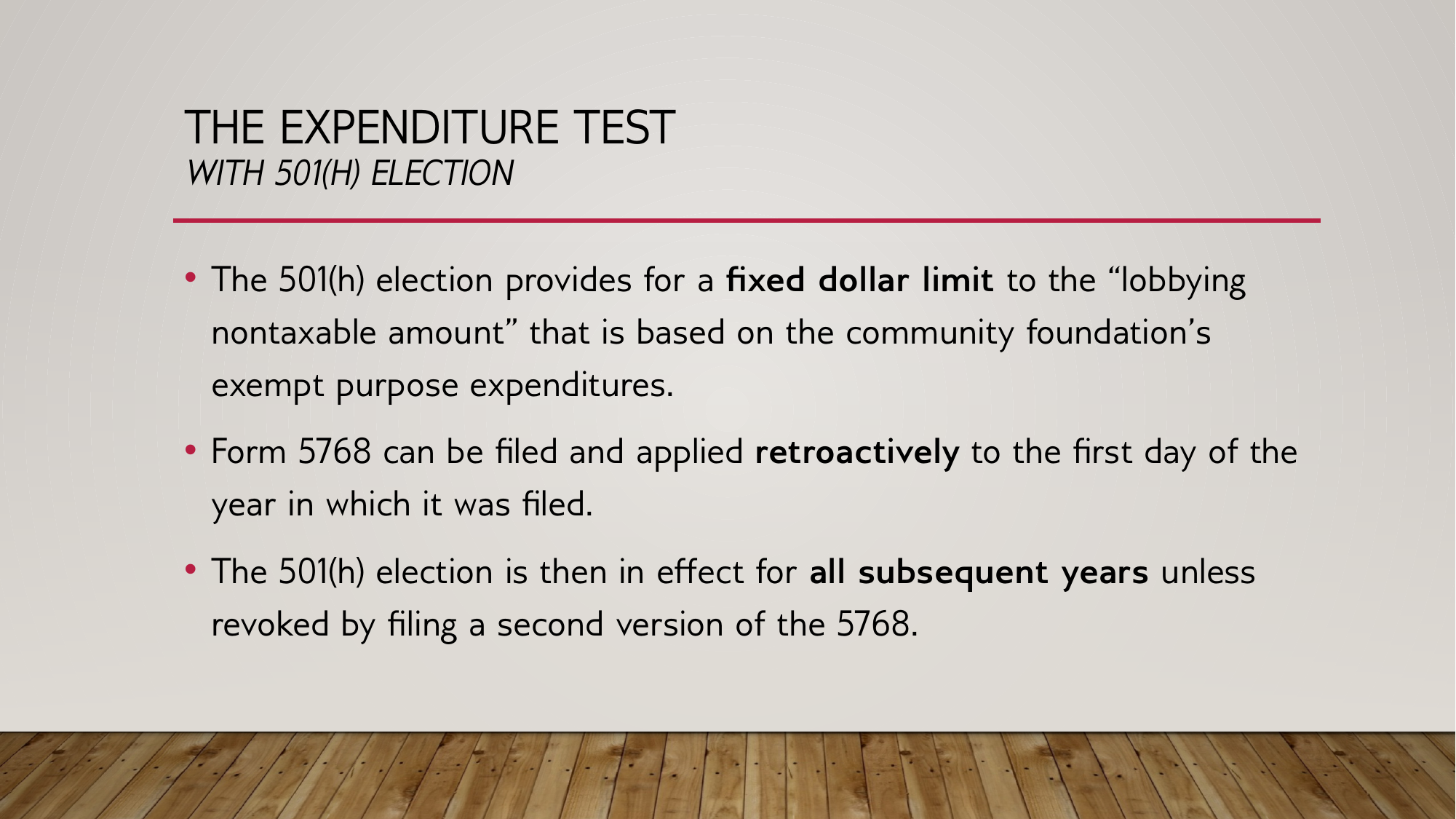

# The Expenditure test With 501(h) election
The 501(h) election provides for a fixed dollar limit to the “lobbying nontaxable amount” that is based on the community foundation’s exempt purpose expenditures.
Form 5768 can be filed and applied retroactively to the first day of the year in which it was filed.
The 501(h) election is then in effect for all subsequent years unless revoked by filing a second version of the 5768.